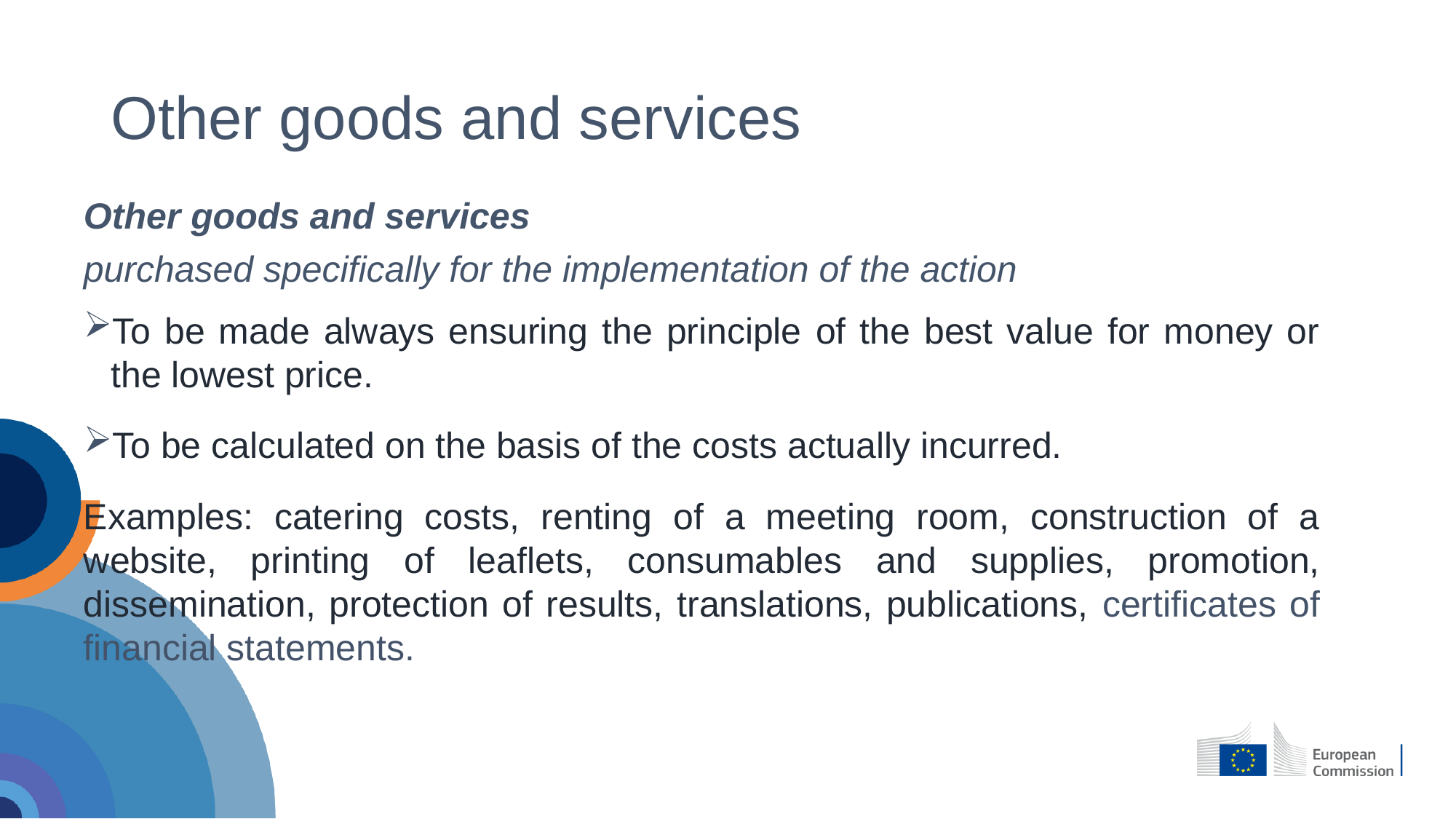

# Other goods and services
Other goods and services
purchased specifically for the implementation of the action
To be made always ensuring the principle of the best value for money or the lowest price.
To be calculated on the basis of the costs actually incurred.
Examples: catering costs, renting of a meeting room, construction of a website, printing of leaflets, consumables and supplies, promotion, dissemination, protection of results, translations, publications, certificates of financial statements.